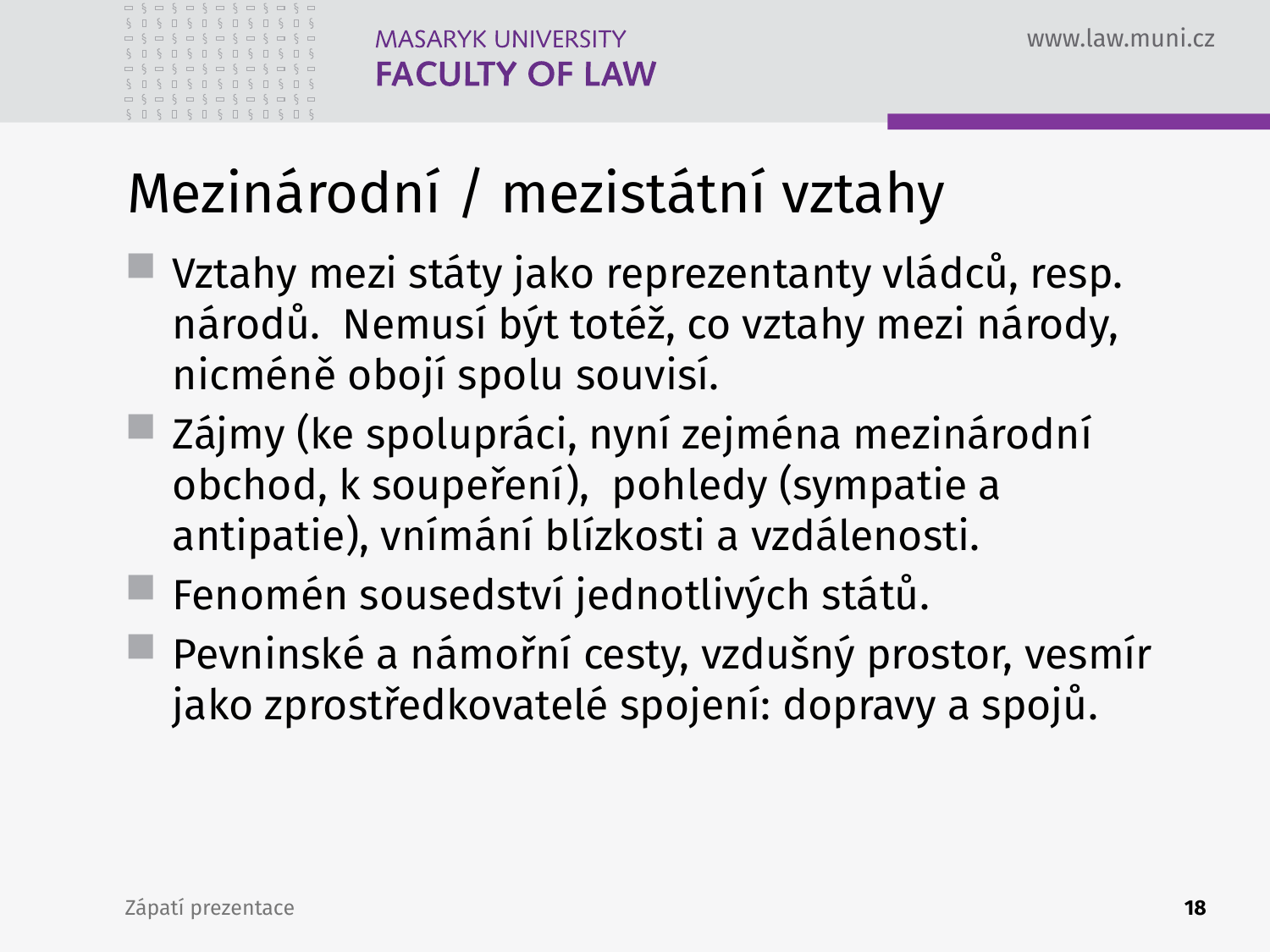

# Mezinárodní / mezistátní vztahy
Vztahy mezi státy jako reprezentanty vládců, resp. národů.  Nemusí být totéž, co vztahy mezi národy, nicméně obojí spolu souvisí.
Zájmy (ke spolupráci, nyní zejména mezinárodní obchod, k soupeření),  pohledy (sympatie a antipatie), vnímání blízkosti a vzdálenosti.
Fenomén sousedství jednotlivých států.
Pevninské a námořní cesty, vzdušný prostor, vesmír jako zprostředkovatelé spojení: dopravy a spojů.
Zápatí prezentace
18